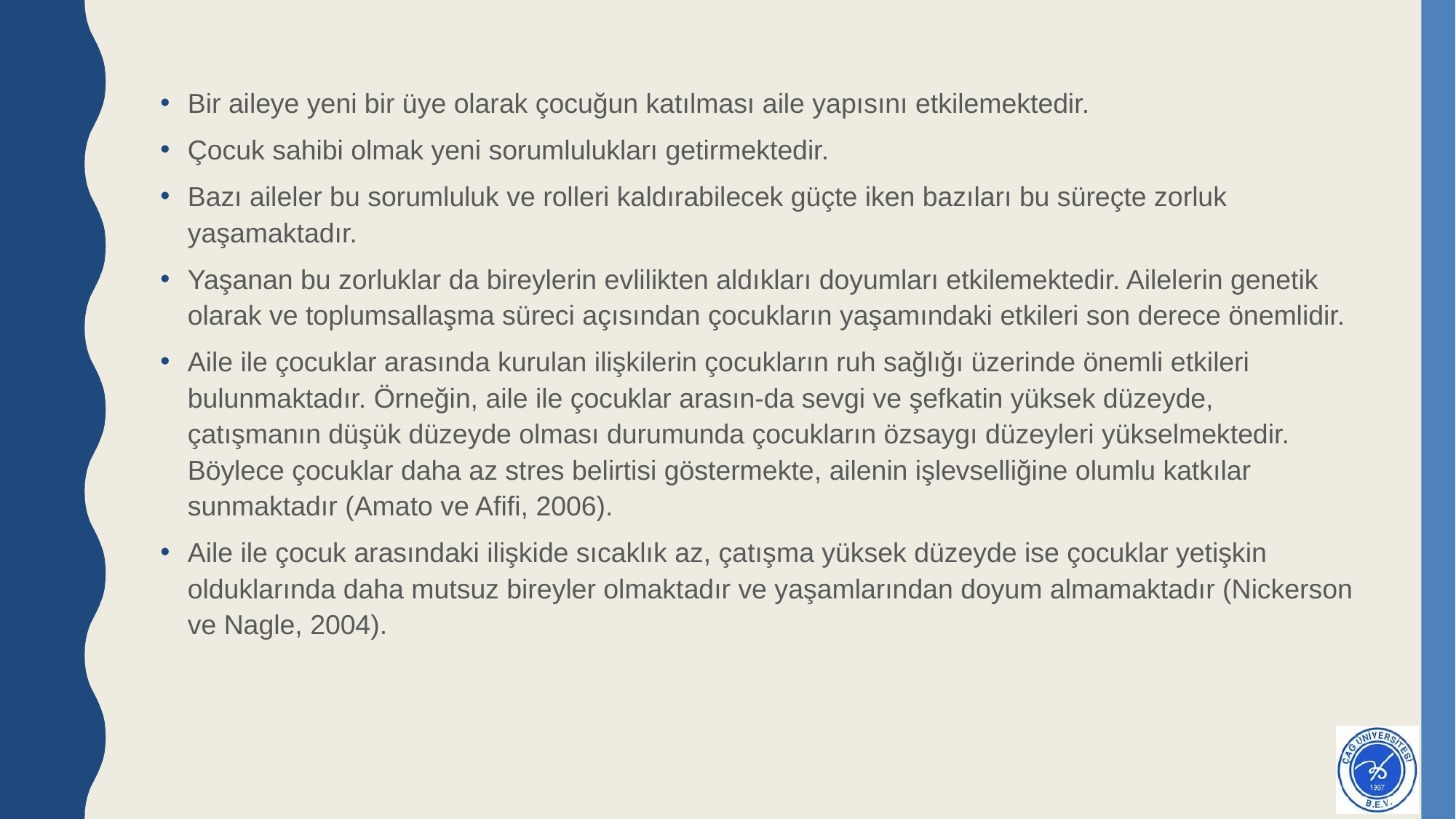

#
Bir aileye yeni bir üye olarak çocuğun katılması aile yapısını etkilemektedir.
Çocuk sahibi olmak yeni sorumlulukları getirmektedir.
Bazı aileler bu sorumluluk ve rolleri kaldırabilecek güçte iken bazıları bu süreçte zorluk yaşamaktadır.
Yaşanan bu zorluklar da bireylerin evlilikten aldıkları doyumları etkilemektedir. Ailelerin genetik olarak ve toplumsallaşma süreci açısından çocukların yaşamındaki etkileri son derece önemlidir.
Aile ile çocuklar arasında kurulan ilişkilerin çocukların ruh sağlığı üzerinde önemli etkileri bulunmaktadır. Örneğin, aile ile çocuklar arasın-da sevgi ve şefkatin yüksek düzeyde, çatışmanın düşük düzeyde olması durumunda çocukların özsaygı düzeyleri yükselmektedir. Böylece çocuklar daha az stres belirtisi göstermekte, ailenin işlevselliğine olumlu katkılar sunmaktadır (Amato ve Afifi, 2006).
Aile ile çocuk arasındaki ilişkide sıcaklık az, çatışma yüksek düzeyde ise çocuklar yetişkin olduklarında daha mutsuz bireyler olmaktadır ve yaşamlarından doyum almamaktadır (Nickerson ve Nagle, 2004).